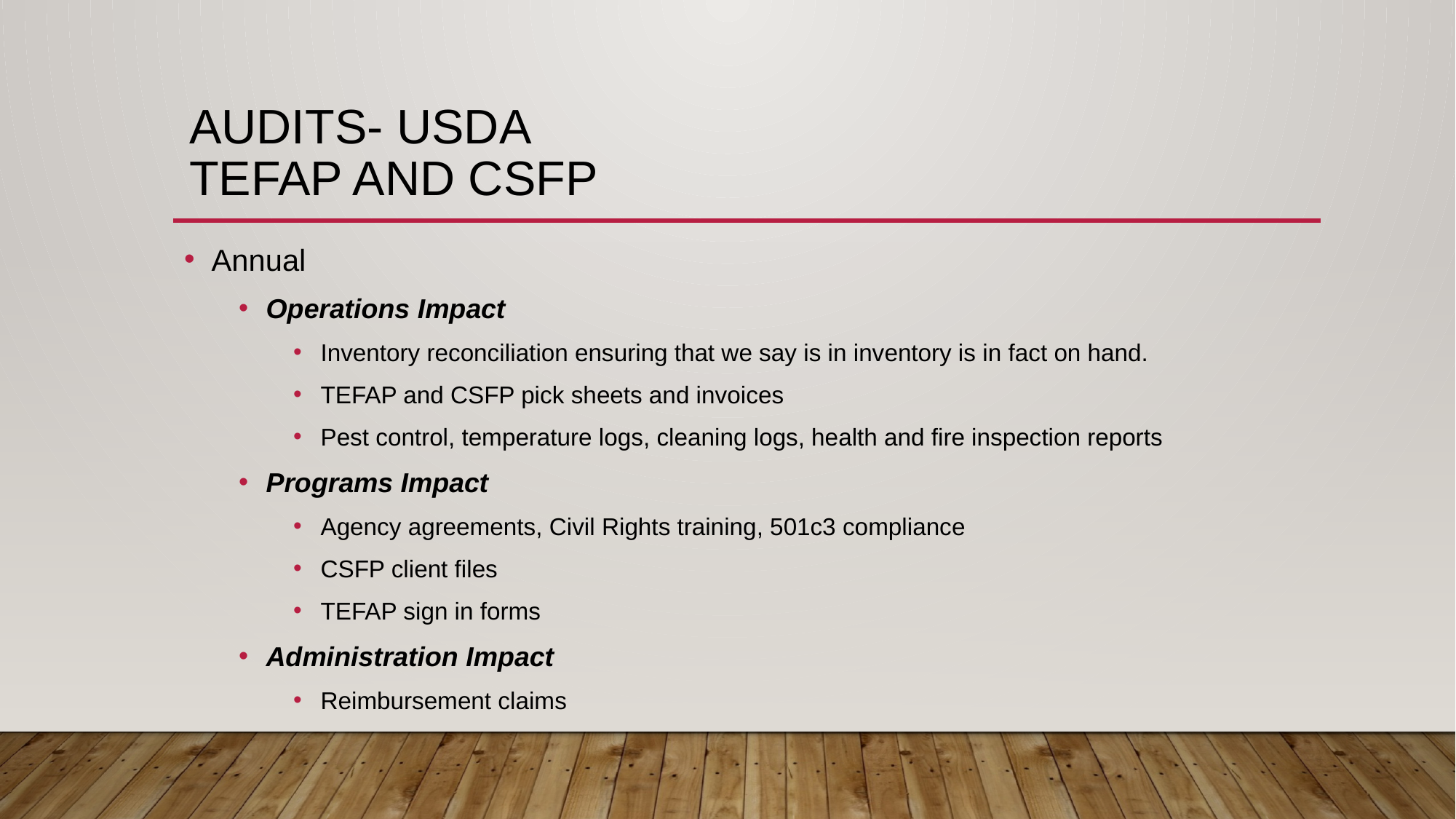

# Audits- USDA TEFAP and CSFP
Annual
Operations Impact
Inventory reconciliation ensuring that we say is in inventory is in fact on hand.
TEFAP and CSFP pick sheets and invoices
Pest control, temperature logs, cleaning logs, health and fire inspection reports
Programs Impact
Agency agreements, Civil Rights training, 501c3 compliance
CSFP client files
TEFAP sign in forms
Administration Impact
Reimbursement claims